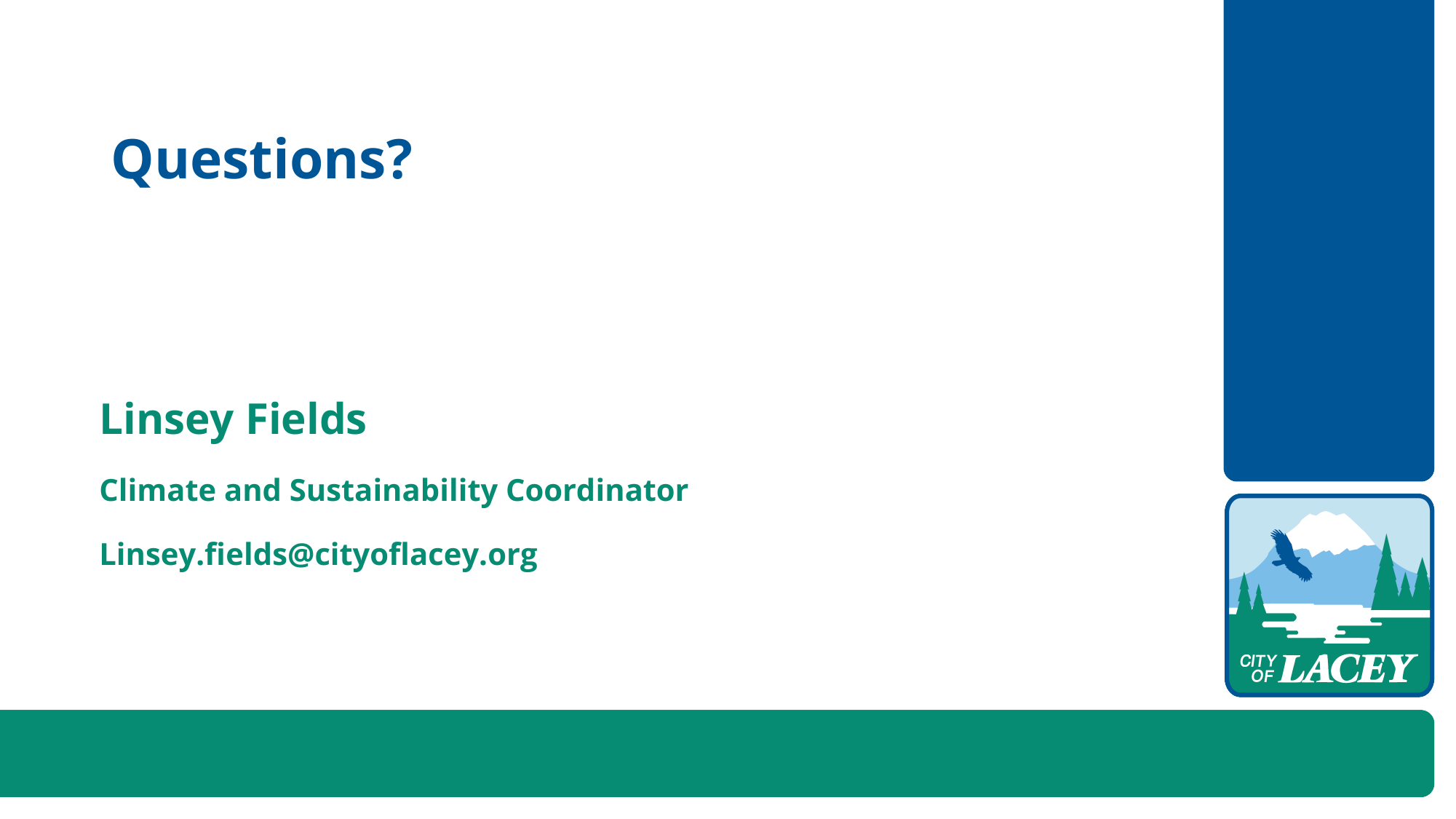

Questions?
Linsey Fields
Climate and Sustainability Coordinator
Linsey.fields@cityoflacey.org